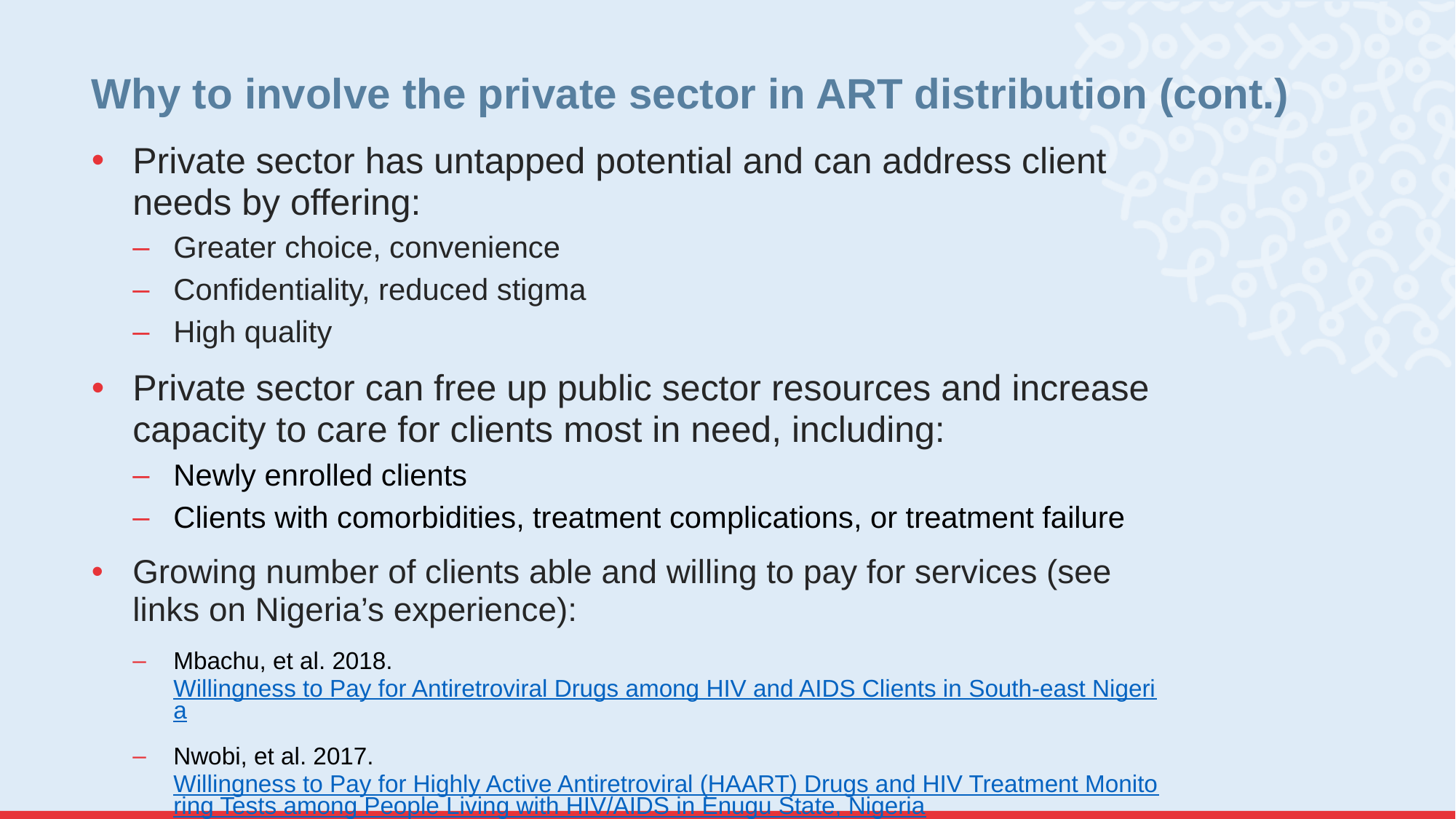

# Why to involve the private sector in ART distribution (cont.)
Private sector has untapped potential and can address client needs by offering:
Greater choice, convenience
Confidentiality, reduced stigma
High quality
Private sector can free up public sector resources and increase capacity to care for clients most in need, including:
Newly enrolled clients
Clients with comorbidities, treatment complications, or treatment failure
Growing number of clients able and willing to pay for services (see links on Nigeria’s experience):
Mbachu, et al. 2018. Willingness to Pay for Antiretroviral Drugs among HIV and AIDS Clients in South-east Nigeria
Nwobi, et al. 2017. Willingness to Pay for Highly Active Antiretroviral (HAART) Drugs and HIV Treatment Monitoring Tests among People Living with HIV/AIDS in Enugu State, Nigeria